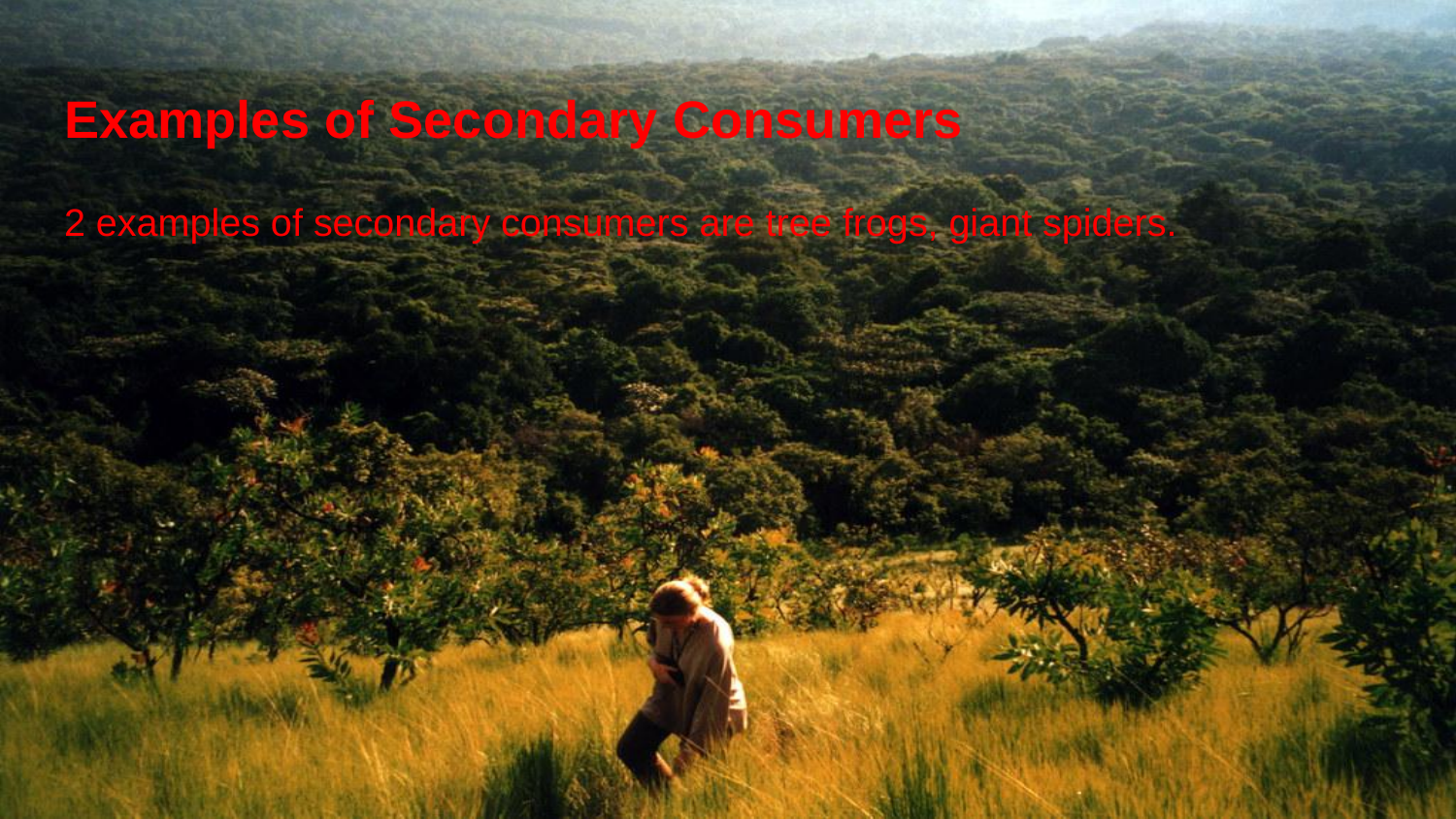

# Examples of Secondary Consumers
2 examples of secondary consumers are tree frogs, giant spiders.